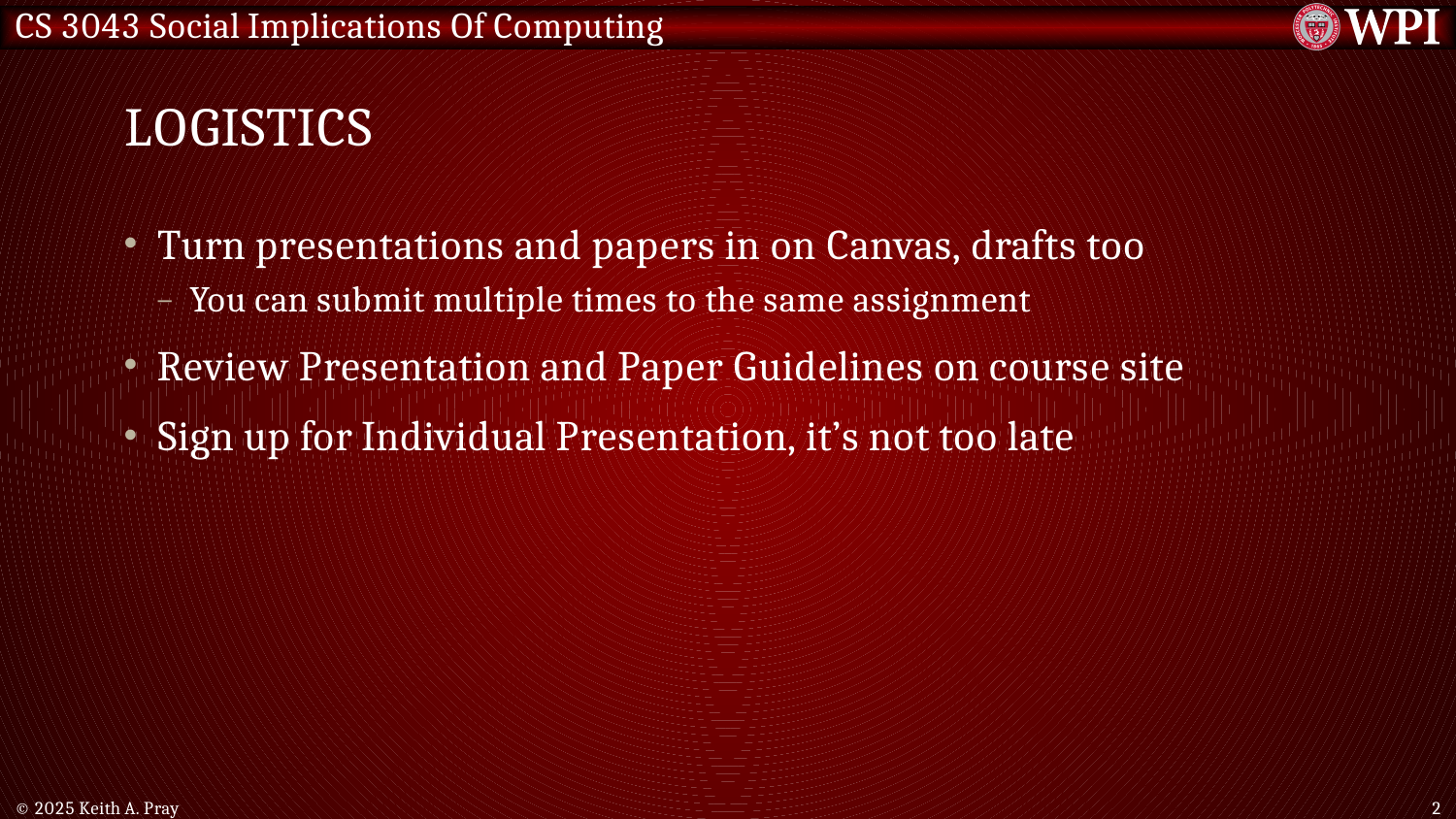

# Logistics
Turn presentations and papers in on Canvas, drafts too
You can submit multiple times to the same assignment
Review Presentation and Paper Guidelines on course site
Sign up for Individual Presentation, it’s not too late

© 2025 Keith A. Pray
2